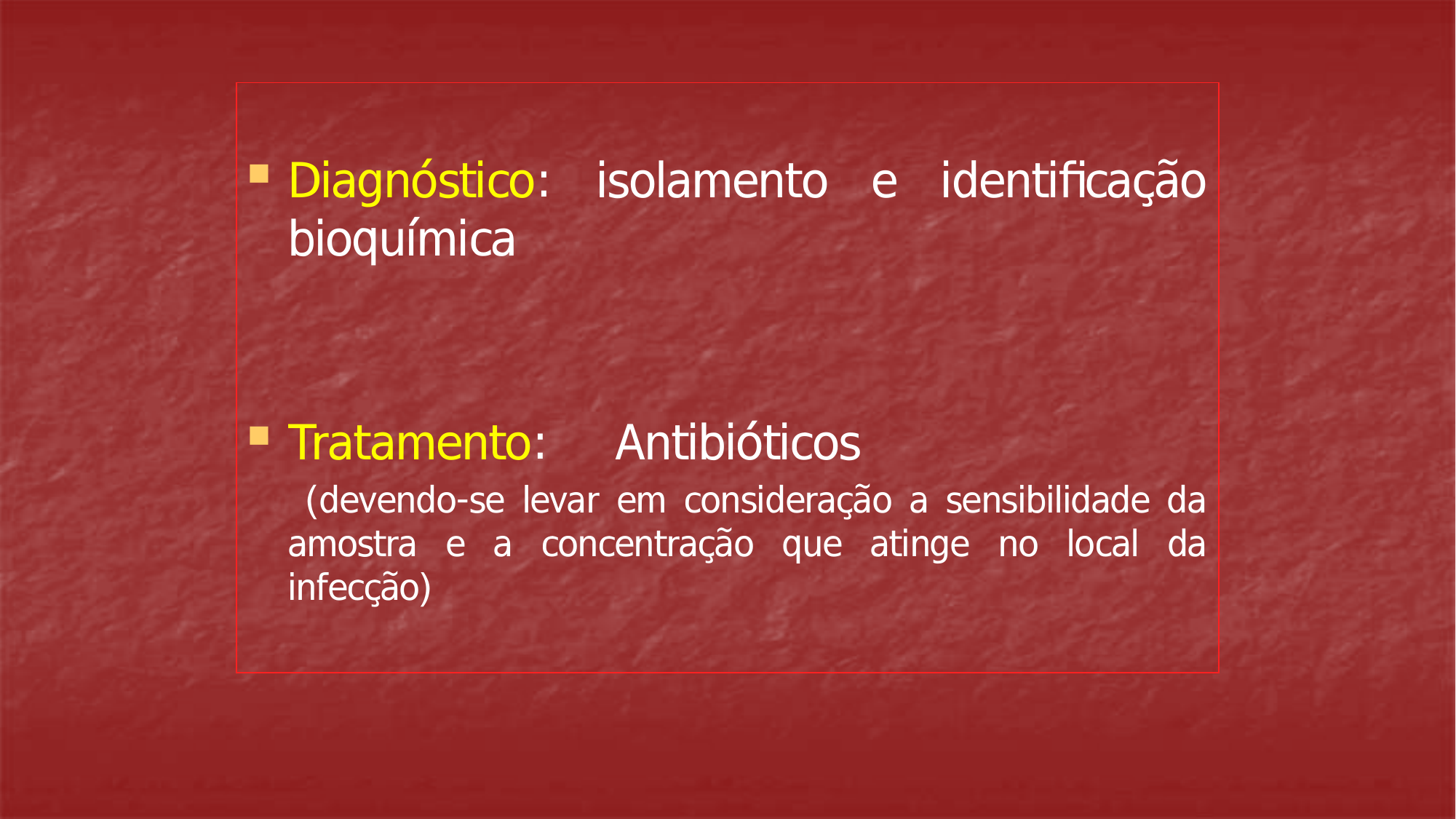

Diagnóstico: isolamento e identificação bioquímica

Tratamento:	Antibióticos
	 (devendo-se levar em consideração a sensibilidade da amostra e a concentração que atinge no local da infecção)